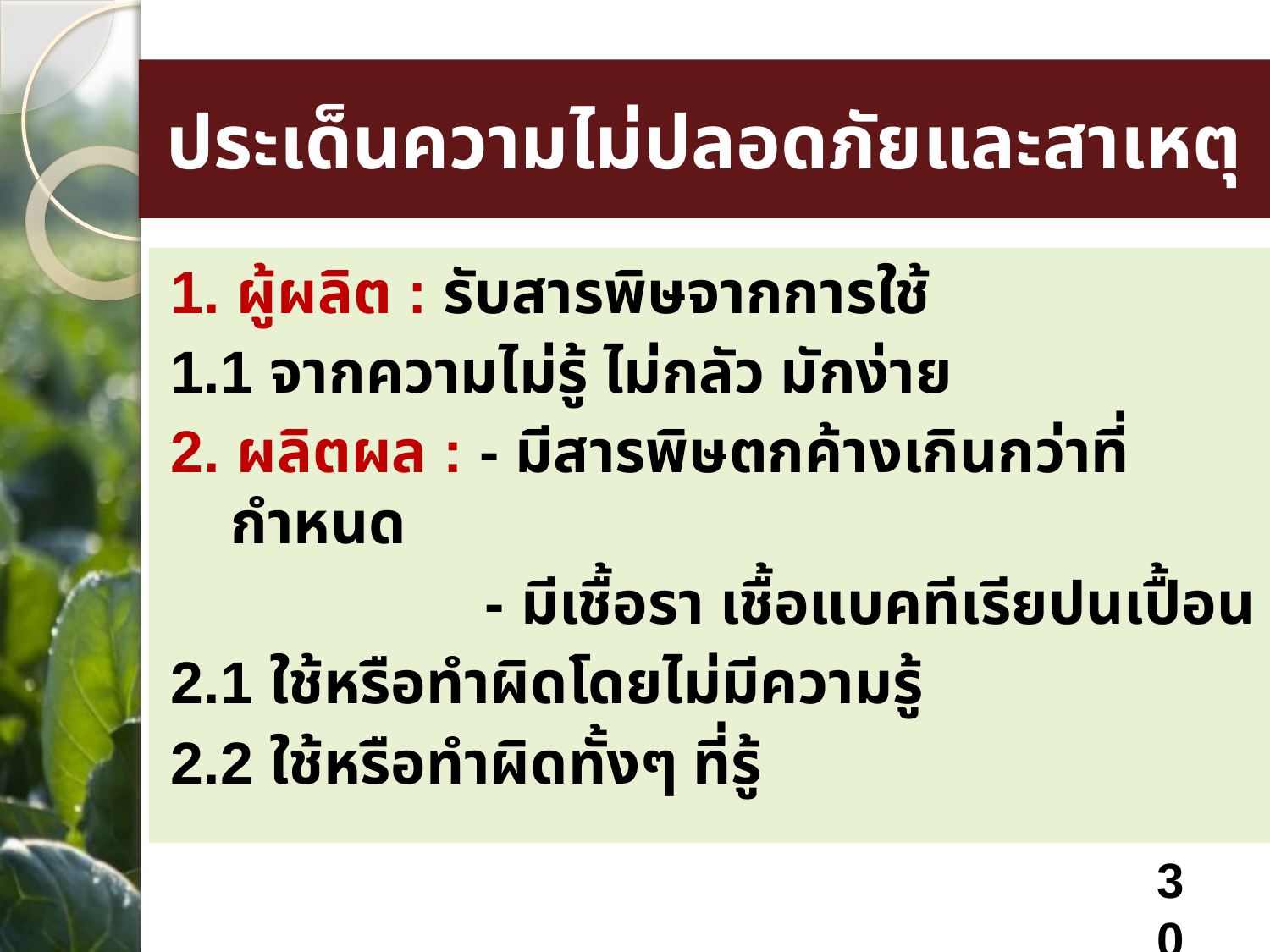

#
ประเด็นความไม่ปลอดภัยและสาเหตุ
1. ผู้ผลิต : รับสารพิษจากการใช้
1.1 จากความไม่รู้ ไม่กลัว มักง่าย
2. ผลิตผล : - มีสารพิษตกค้างเกินกว่าที่กำหนด
                   - มีเชื้อรา เชื้อแบคทีเรียปนเปื้อน
2.1 ใช้หรือทำผิดโดยไม่มีความรู้
2.2 ใช้หรือทำผิดทั้งๆ ที่รู้
30